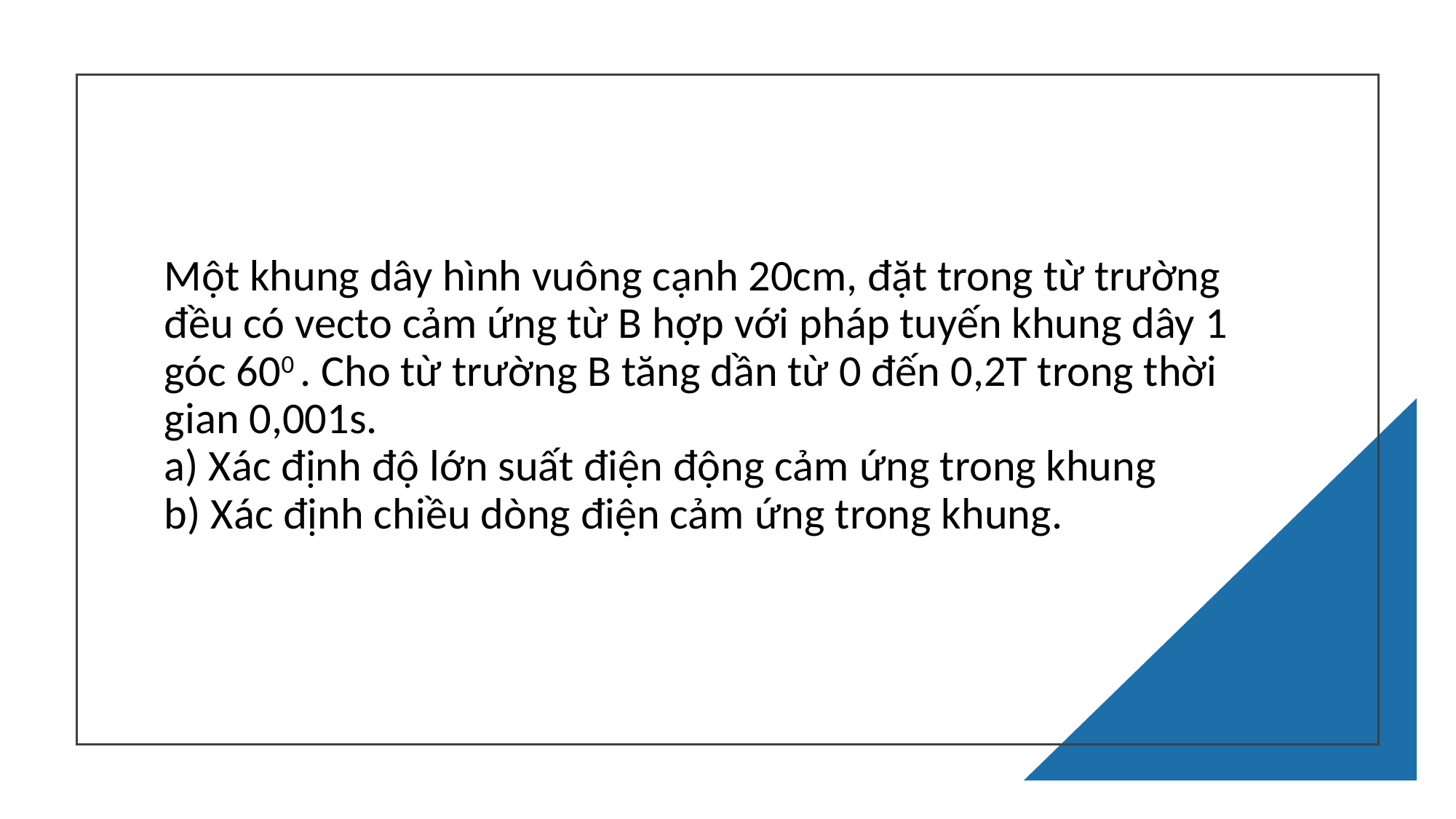

# Một khung dây hình vuông cạnh 20cm, đặt trong từ trường đều có vecto cảm ứng từ B hợp với pháp tuyến khung dây 1 góc 600 . Cho từ trường B tăng dần từ 0 đến 0,2T trong thời gian 0,001s. a) Xác định độ lớn suất điện động cảm ứng trong khung b) Xác định chiều dòng điện cảm ứng trong khung.